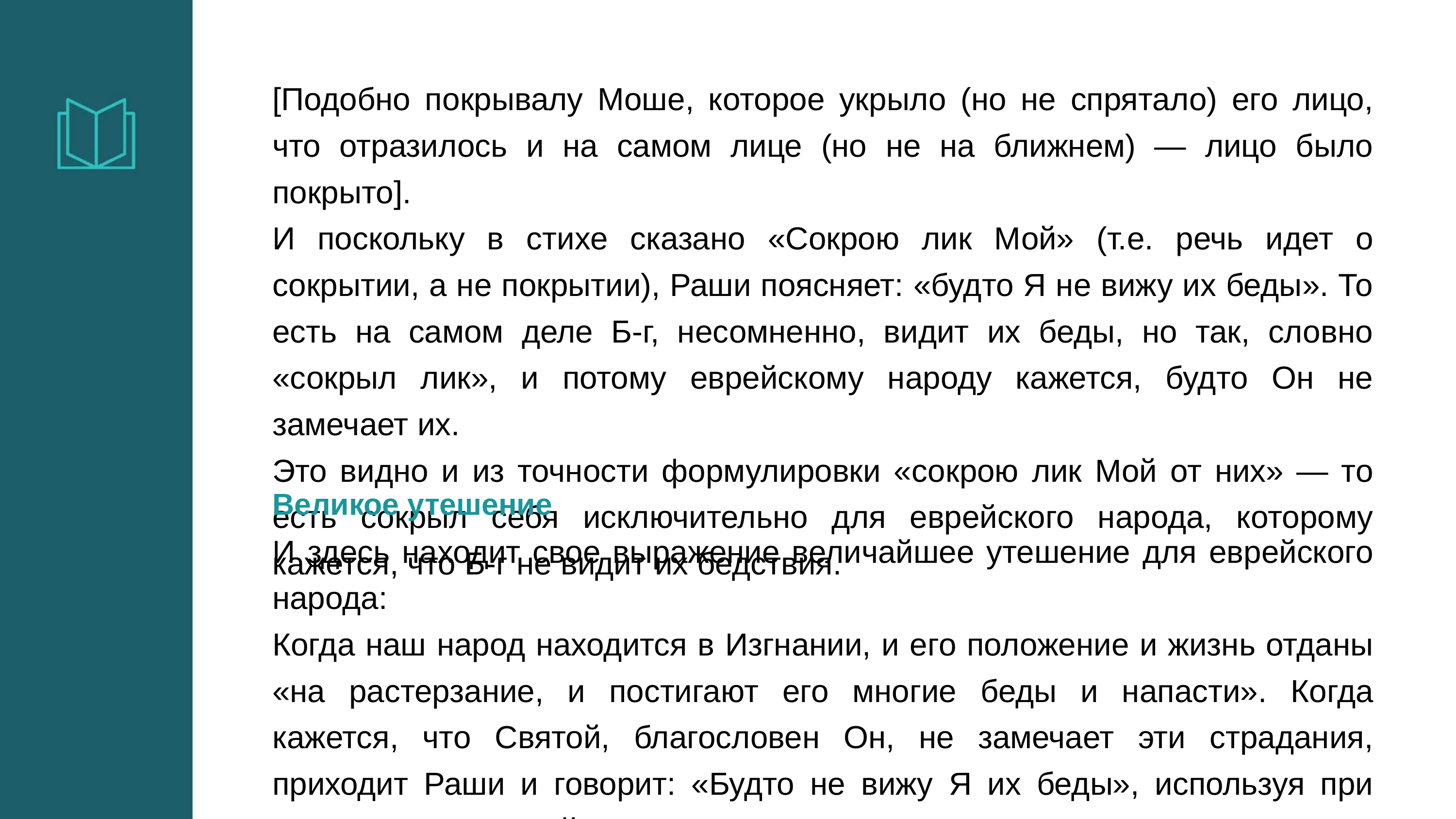

[Подобно покрывалу Моше, которое укрыло (но не спрятало) его лицо, что отразилось и на самом лице (но не на ближнем) — лицо было покрыто].
И поскольку в стихе сказано «Сокрою лик Мой» (т.е. речь идет о сокрытии, а не покрытии), Раши поясняет: «будто Я не вижу их беды». То есть на самом деле Б-г, несомненно, видит их беды, но так, словно «сокрыл лик», и потому еврейскому народу кажется, будто Он не замечает их.
Это видно и из точности формулировки «сокрою лик Мой от них» — то есть сокрыл себя исключительно для еврейского народа, которому кажется, что Б-г не видит их бедствия.
Великое утешение
И здесь находит свое выражение величайшее утешение для еврейского народа:
Когда наш народ находится в Изгнании, и его положение и жизнь отданы «на растерзание, и постигают его многие беды и напасти». Когда кажется, что Святой, благословен Он, не замечает эти страдания, приходит Раши и говорит: «Будто не вижу Я их беды», используя при этом сравнительный союз.